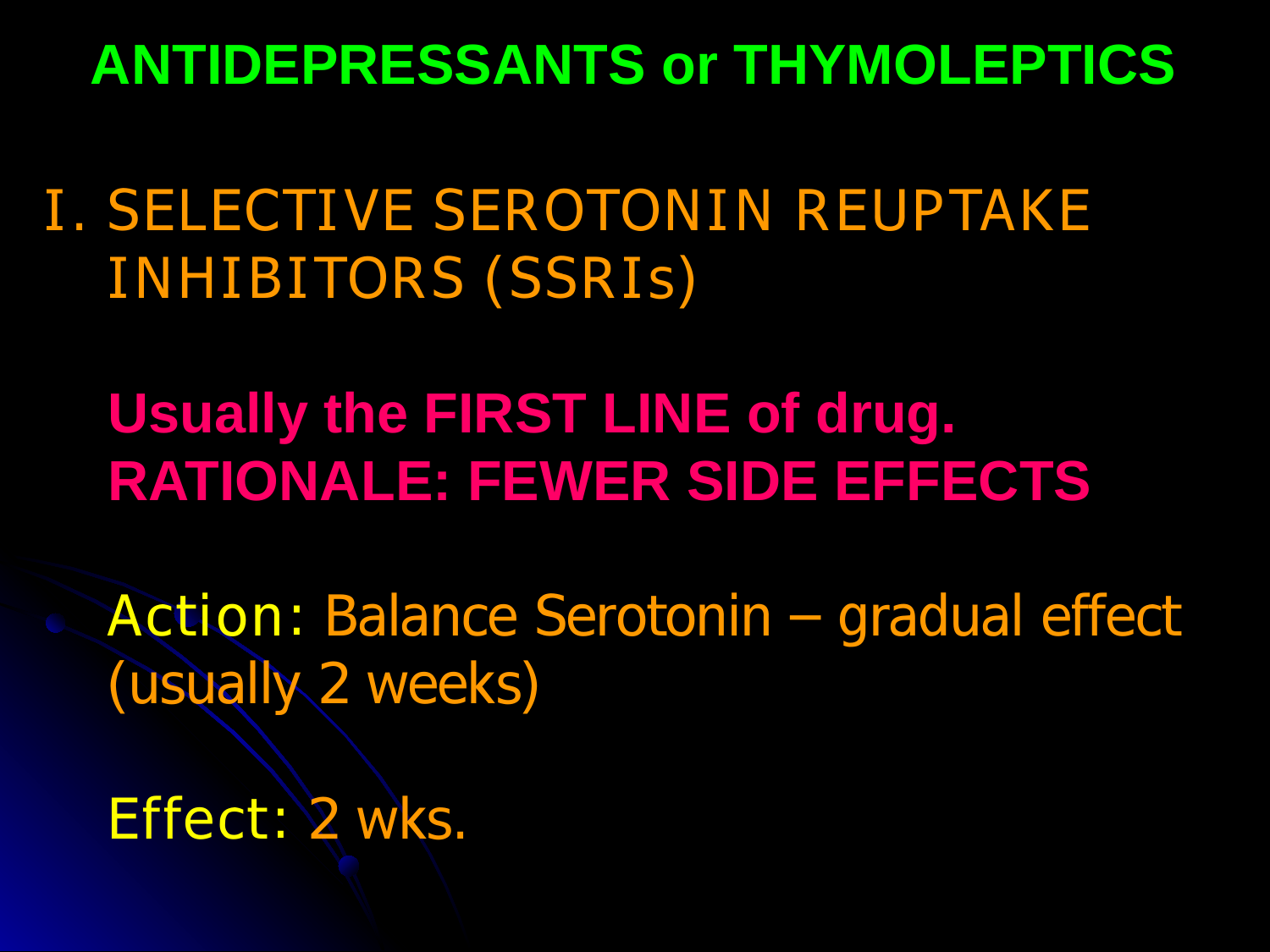

ANTIDEPRESSANTS or THYMOLEPTICS
SELECTIVE SEROTONIN REUPTAKE INHIBITORS (SSRIs)

	Usually the FIRST LINE of drug. RATIONALE: FEWER SIDE EFFECTS

	Action: Balance Serotonin – gradual effect (usually 2 weeks)

	Effect: 2 wks.